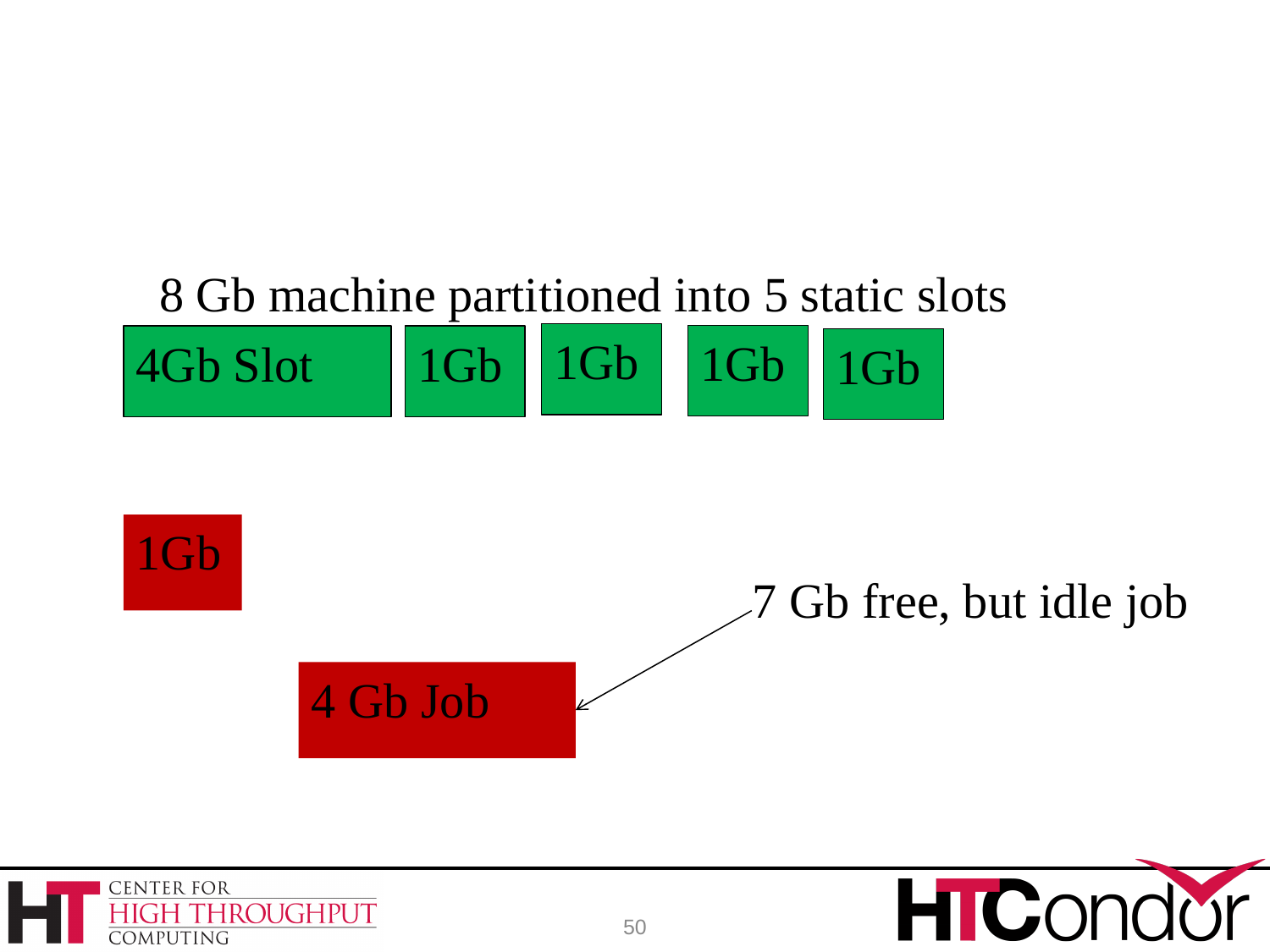

8 Gb machine partitioned into 5 static slots
1Gb
1Gb
1Gb
4Gb Slot
1Gb
1Gb
1Gb
7 Gb free, but idle job
4 Gb Job
50